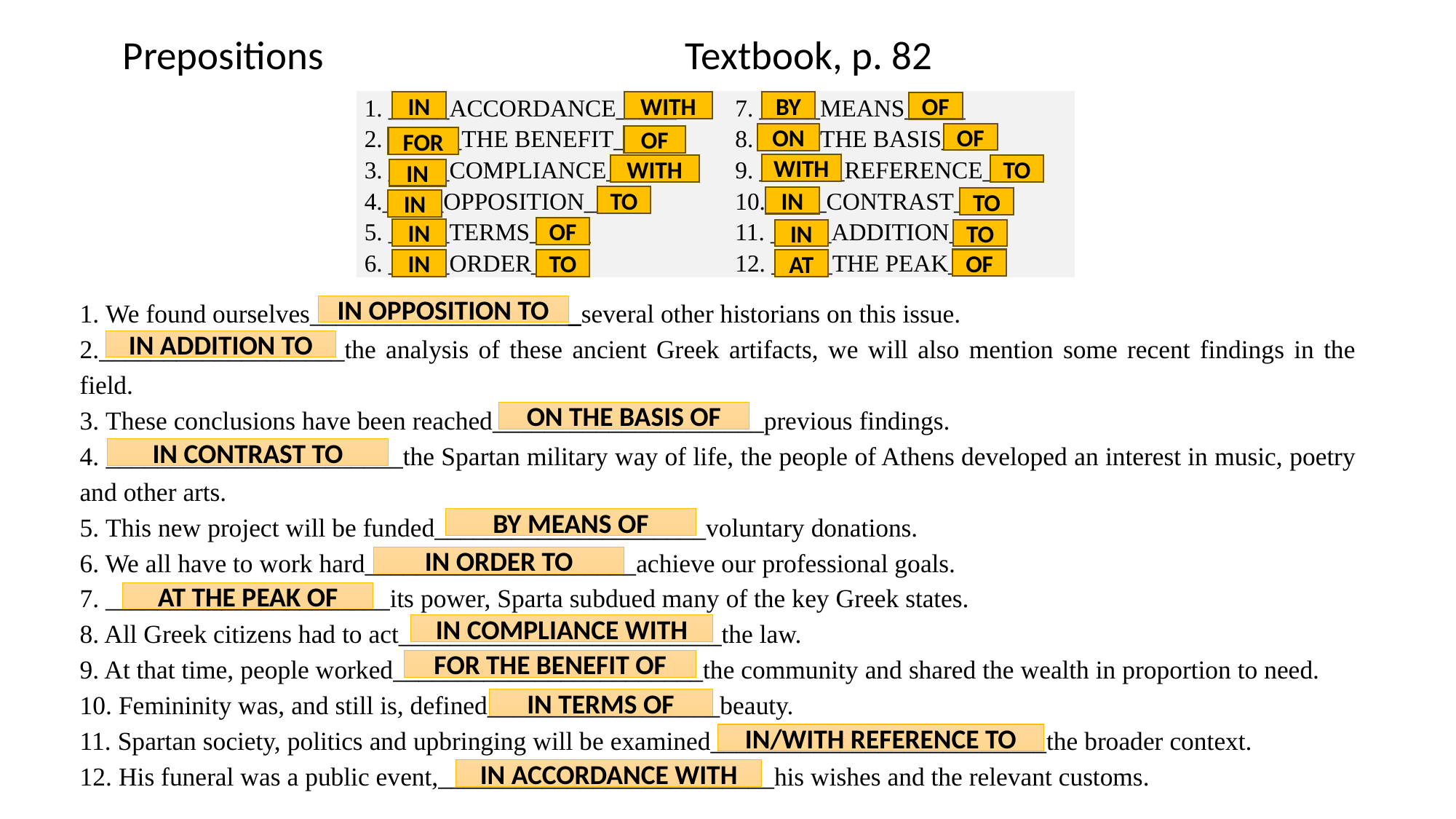

# Prepositions                                        Textbook, p. 82
| 1. \_\_\_\_\_ACCORDANCE\_\_\_\_\_ | 7. \_\_\_\_\_MEANS\_\_\_\_\_ |
| --- | --- |
| 2. \_\_\_\_\_\_THE BENEFIT\_\_\_\_\_ | 8. \_\_\_\_\_THE BASIS\_\_\_\_ |
| 3. \_\_\_\_\_COMPLIANCE\_\_\_\_ | 9. \_\_\_\_\_\_\_REFERENCE\_\_\_\_ |
| 4.\_\_\_\_\_OPPOSITION\_\_\_\_\_ | 10.\_\_\_\_\_CONTRAST\_\_\_\_ |
| 5. \_\_\_\_\_TERMS\_\_\_\_\_ | 11. \_\_\_\_\_ADDITION\_\_\_\_ |
| 6. \_\_\_\_\_ORDER\_\_\_\_ | 12. \_\_\_\_\_THE PEAK\_\_\_\_ |
WITH
BY
IN
OF
OF
ON
OF
FOR
WITH
WITH
TO
IN
TO
IN
TO
IN
OF
IN
TO
IN
OF
IN
TO
AT
1. We found ourselves_____________________several other historians on this issue.
2.___________________the analysis of these ancient Greek artifacts, we will also mention some recent findings in the field.
3. These conclusions have been reached_____________________previous findings.
4. _______________________the Spartan military way of life, the people of Athens developed an interest in music, poetry and other arts.
5. This new project will be funded_____________________voluntary donations.
6. We all have to work hard_____________________achieve our professional goals.
7. ______________________its power, Sparta subdued many of the key Greek states.
8. All Greek citizens had to act_________________________the law.
9. At that time, people worked________________________the community and shared the wealth in proportion to need.
10. Femininity was, and still is, defined__________________beauty.
11. Spartan society, politics and upbringing will be examined__________________________the broader context.
12. His funeral was a public event,__________________________his wishes and the relevant customs.
IN OPPOSITION TO
IN ADDITION TO
ON THE BASIS OF
IN CONTRAST TO
BY MEANS OF
IN ORDER TO
AT THE PEAK OF
IN COMPLIANCE WITH
FOR THE BENEFIT OF
IN TERMS OF
IN/WITH REFERENCE TO
IN ACCORDANCE WITH